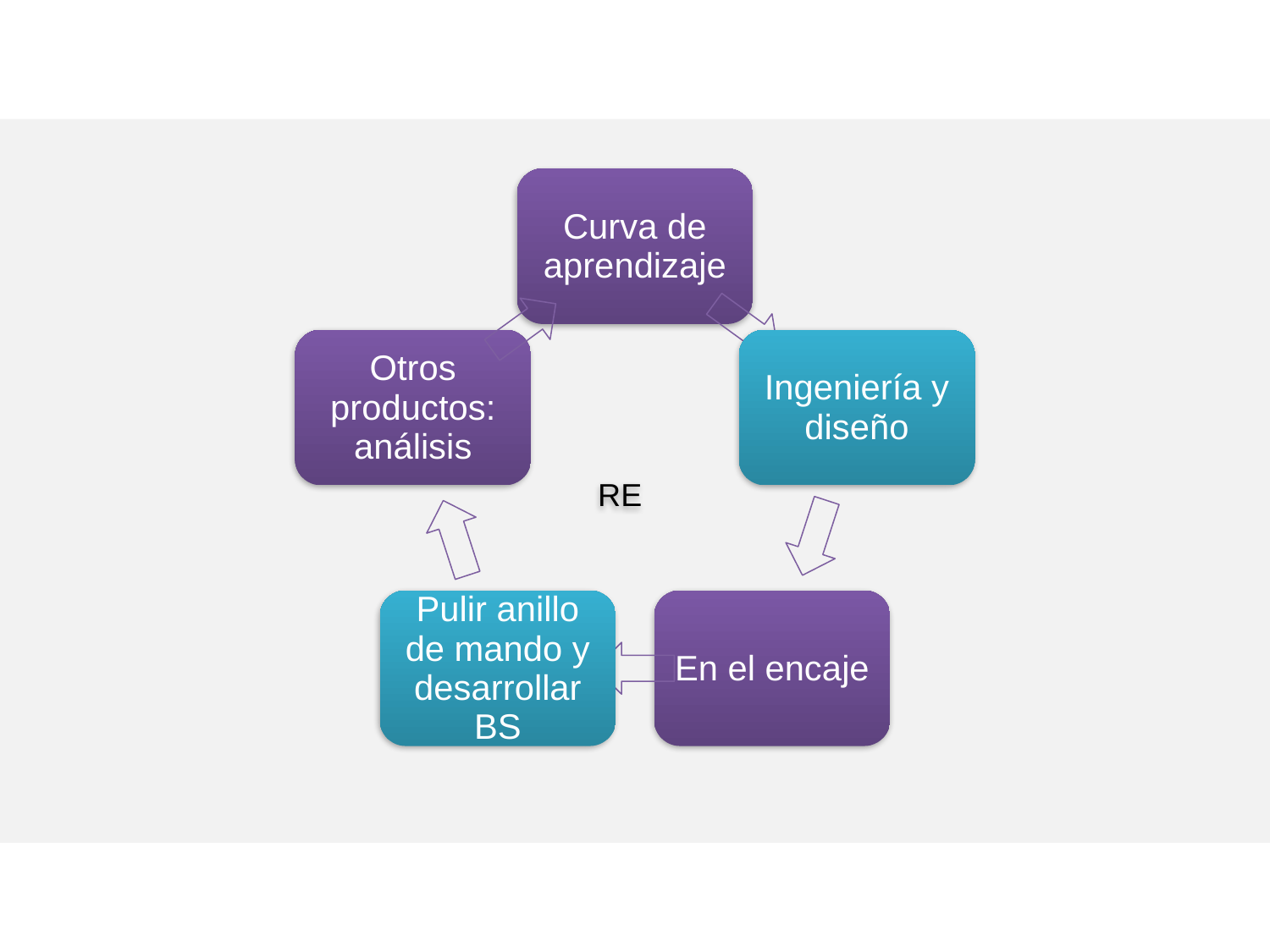

Curva de aprendizaje
Ingeniería y diseño
Pulir anillo de mando y desarrollar BS
En el encaje
Otros productos: análisis
RE